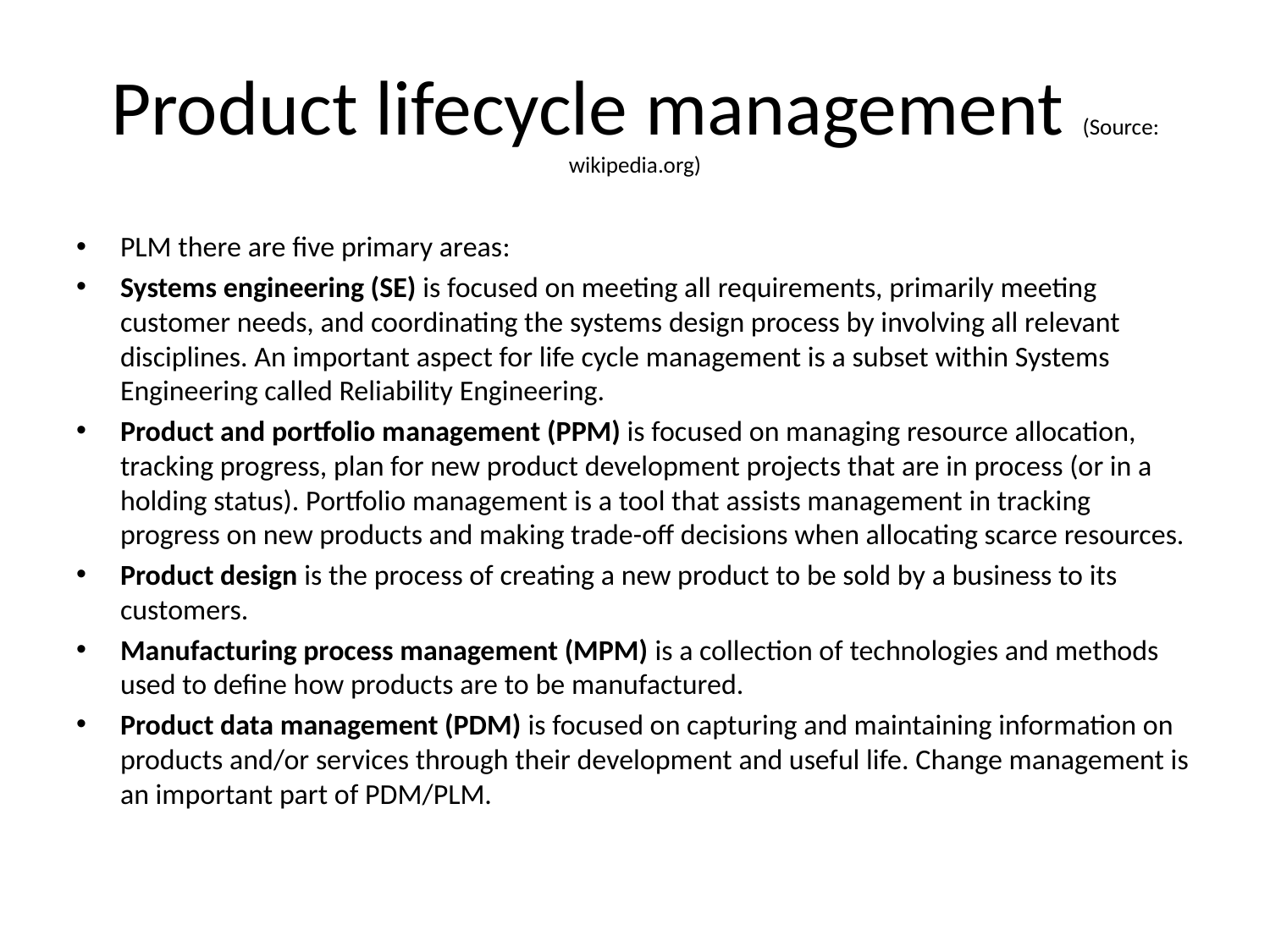

# Product lifecycle management (Source: wikipedia.org)
PLM there are five primary areas:
Systems engineering (SE) is focused on meeting all requirements, primarily meeting customer needs, and coordinating the systems design process by involving all relevant disciplines. An important aspect for life cycle management is a subset within Systems Engineering called Reliability Engineering.
Product and portfolio management (PPM) is focused on managing resource allocation, tracking progress, plan for new product development projects that are in process (or in a holding status). Portfolio management is a tool that assists management in tracking progress on new products and making trade-off decisions when allocating scarce resources.
Product design is the process of creating a new product to be sold by a business to its customers.
Manufacturing process management (MPM) is a collection of technologies and methods used to define how products are to be manufactured.
Product data management (PDM) is focused on capturing and maintaining information on products and/or services through their development and useful life. Change management is an important part of PDM/PLM.